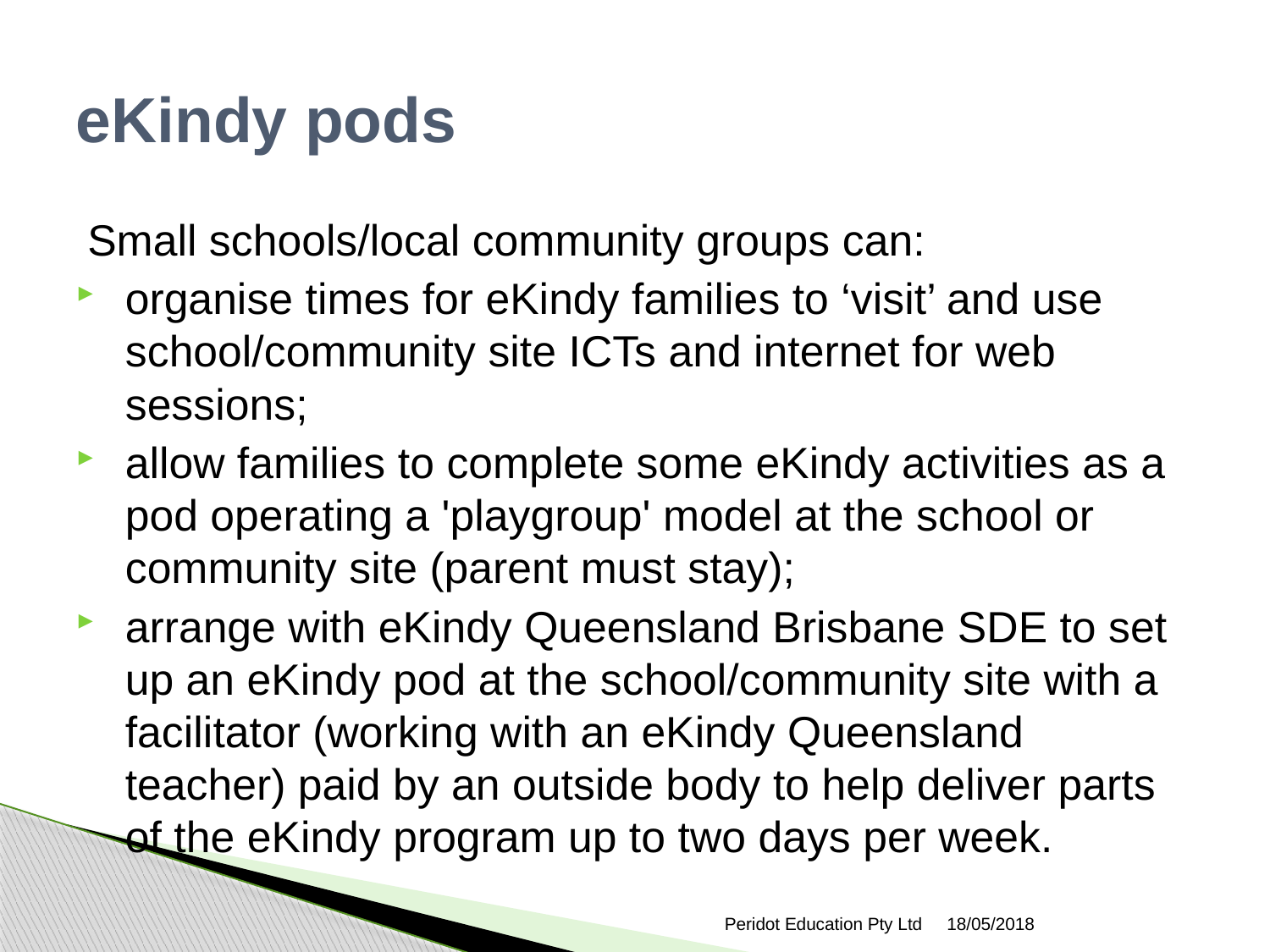

# eKindy pods
Small schools/local community groups can:
organise times for eKindy families to ‘visit’ and use school/community site ICTs and internet for web sessions;
allow families to complete some eKindy activities as a pod operating a 'playgroup' model at the school or community site (parent must stay);
arrange with eKindy Queensland Brisbane SDE to set up an eKindy pod at the school/community site with a facilitator (working with an eKindy Queensland teacher) paid by an outside body to help deliver parts of the eKindy program up to two days per week.
Peridot Education Pty Ltd
18/05/2018